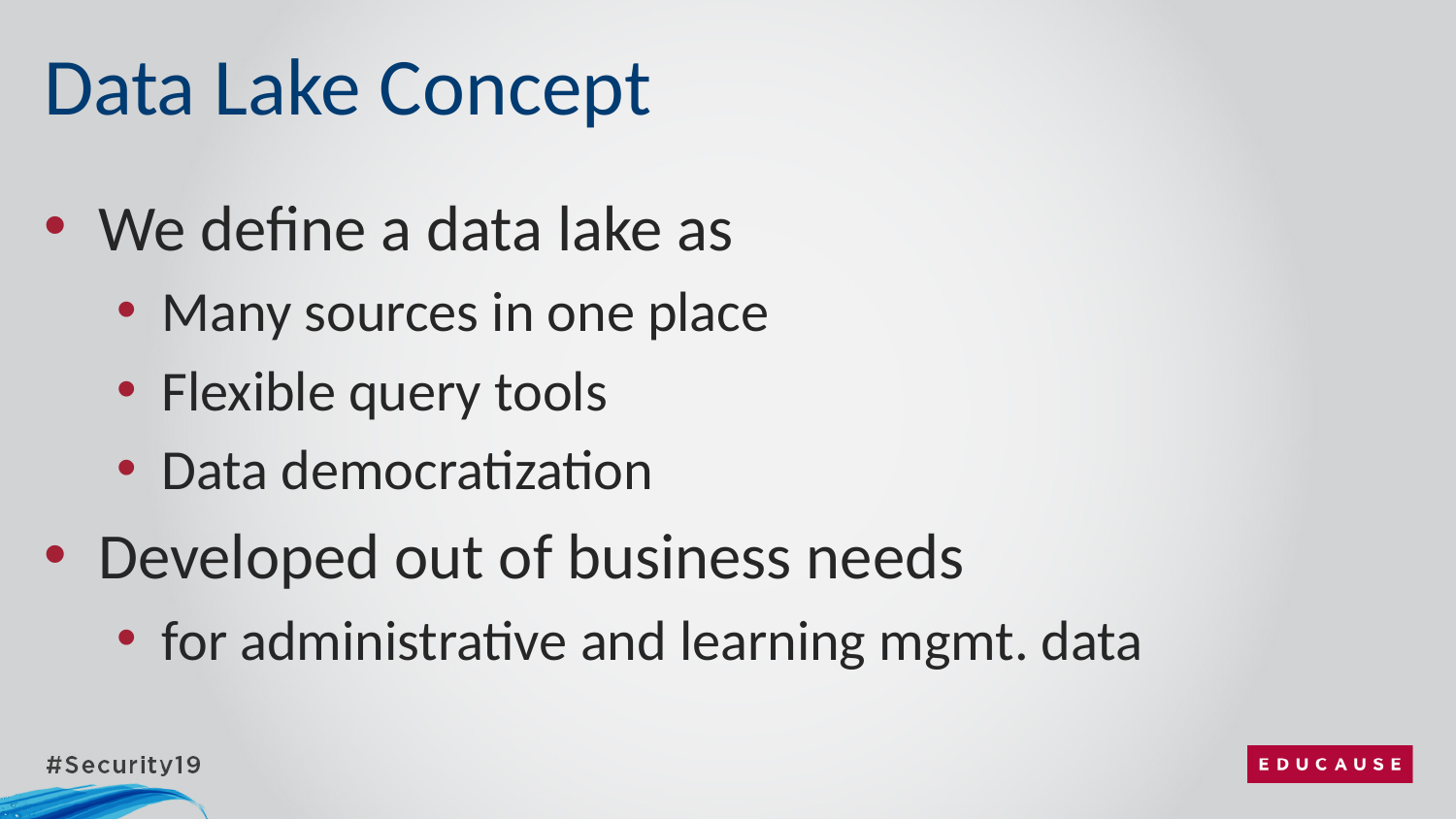

# Data Lake Concept
We define a data lake as
Many sources in one place
Flexible query tools
Data democratization
Developed out of business needs
for administrative and learning mgmt. data